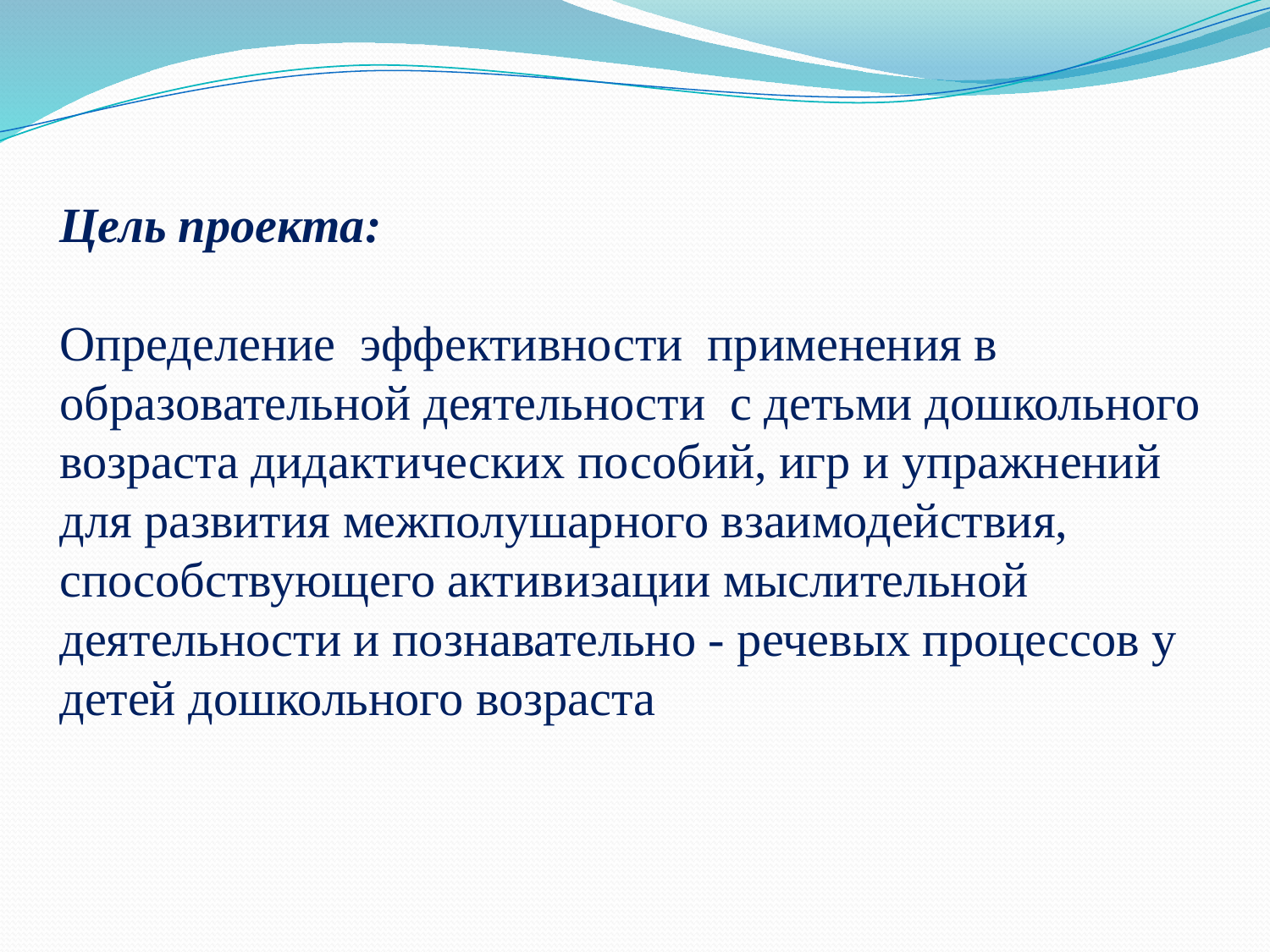

# Цель проекта: Определение  эффективности  применения в образовательной деятельности  с детьми дошкольного возраста дидактических пособий, игр и упражнений для развития межполушарного взаимодействия, способствующего активизации мыслительной деятельности и познавательно - речевых процессов у детей дошкольного возраста